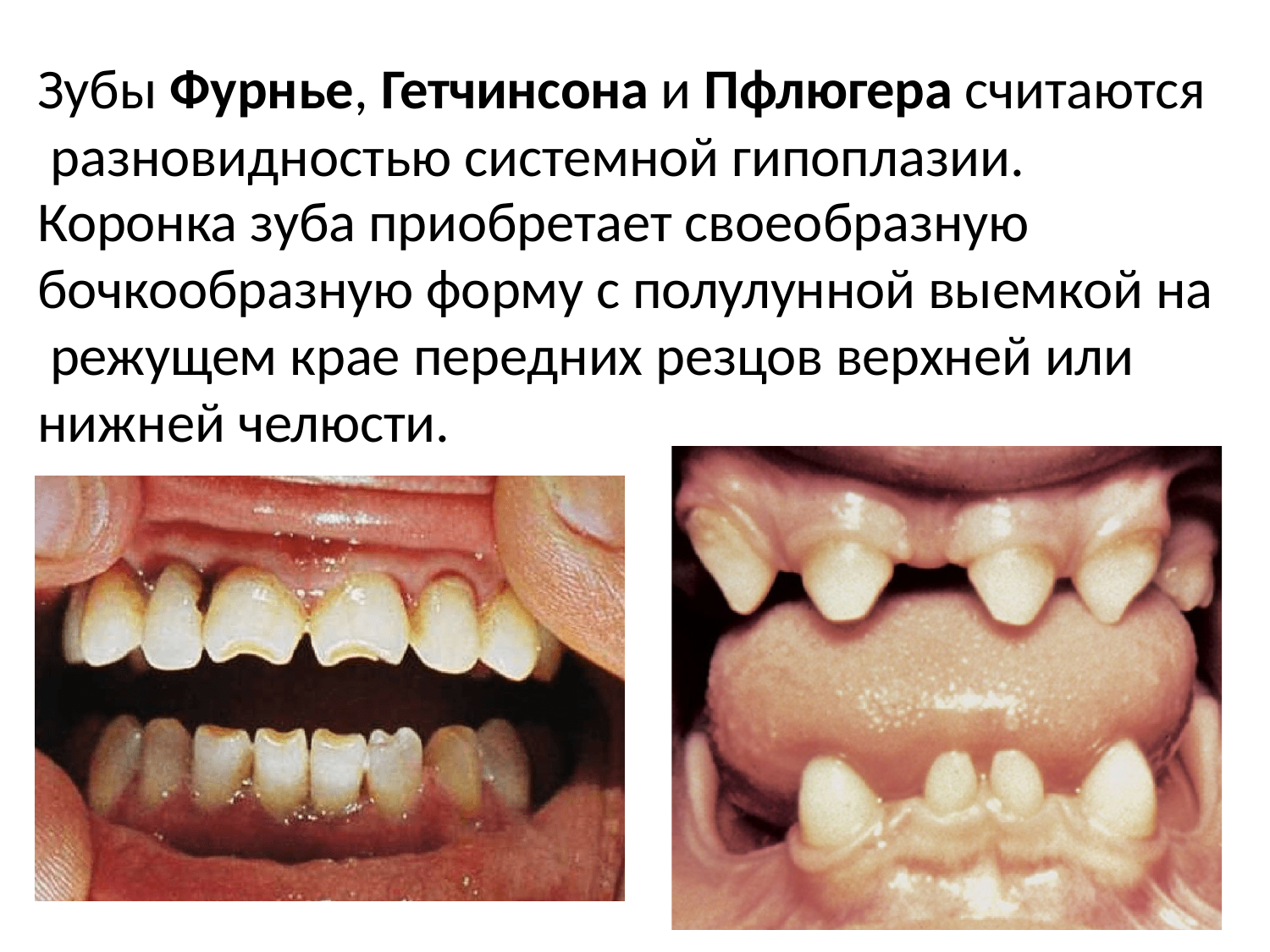

Зубы Фурнье, Гетчинсона и Пфлюгера считаются  разновидностью системной гипоплазии.
Коронка зуба приобретает своеобразную  бочкообразную форму с полулунной выемкой на  режущем крае передних резцов верхней или  нижней челюсти.